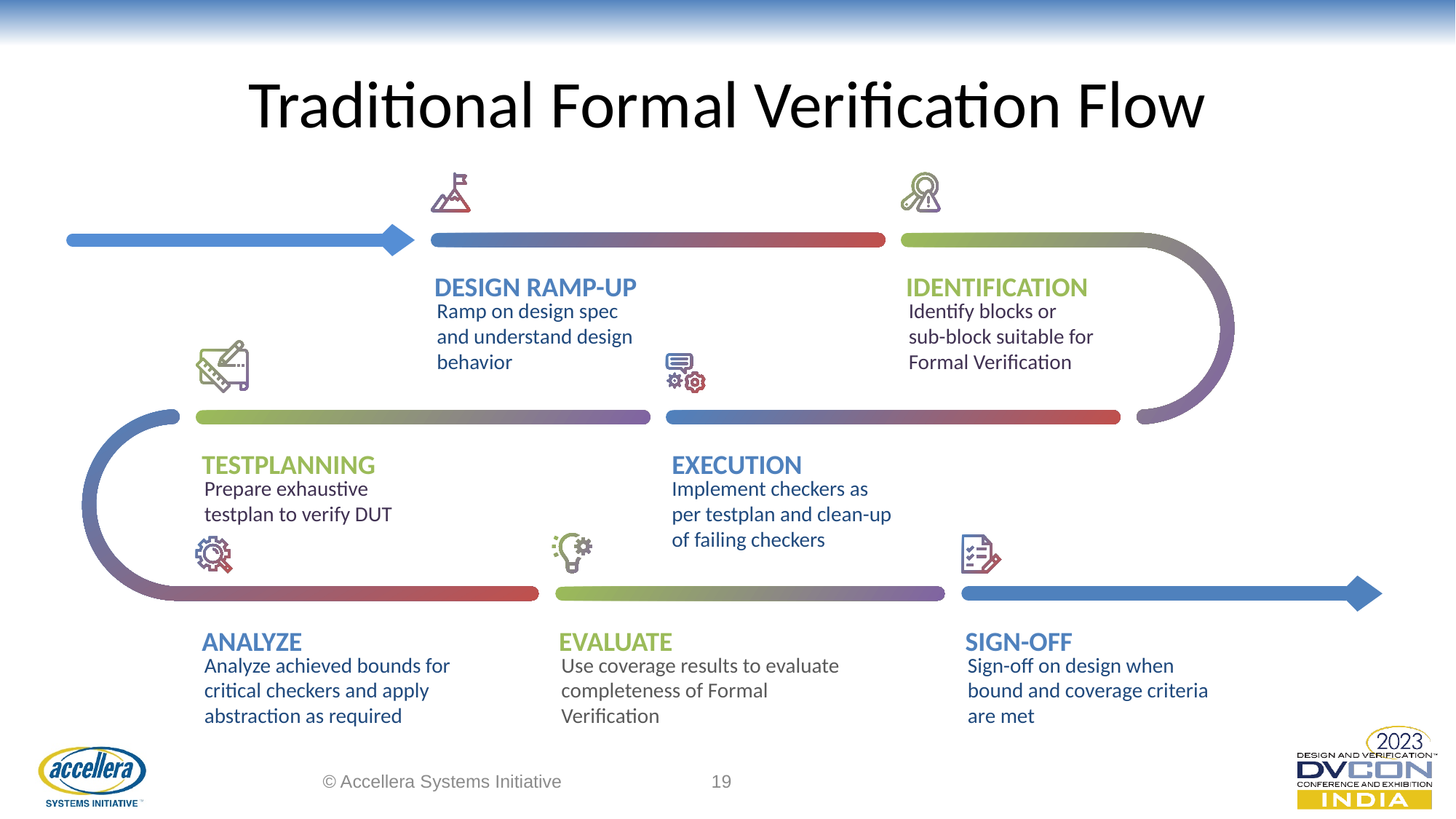

# Traditional Formal Verification Flow

DESIGN RAMP-UP
IDENTIFICATION
Ramp on design spec and understand design behavior
Identify blocks or sub-block suitable for Formal Verification

TESTPLANNING
EXECUTION
Prepare exhaustive testplan to verify DUT
Implement checkers as per testplan and clean-up of failing checkers

ANALYZE
EVALUATE
SIGN-OFF
Analyze achieved bounds for critical checkers and apply abstraction as required

Use coverage results to evaluate completeness of Formal Verification

Sign-off on design when bound and coverage criteria are met
© Accellera Systems Initiative
19